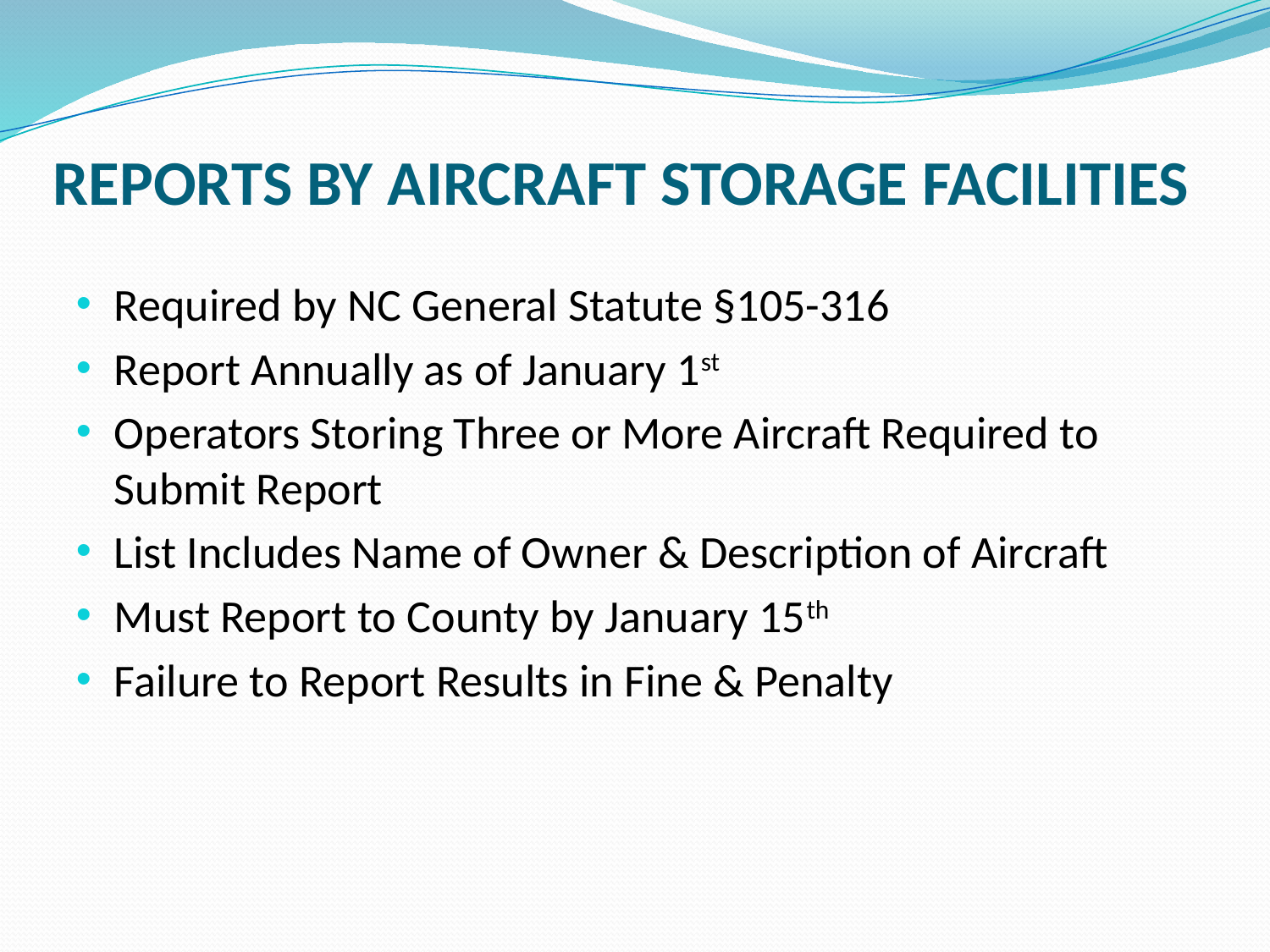

# REPORTS BY AIRCRAFT STORAGE FACILITIES
Required by NC General Statute §105-316
Report Annually as of January 1st
Operators Storing Three or More Aircraft Required to Submit Report
List Includes Name of Owner & Description of Aircraft
Must Report to County by January 15th
Failure to Report Results in Fine & Penalty